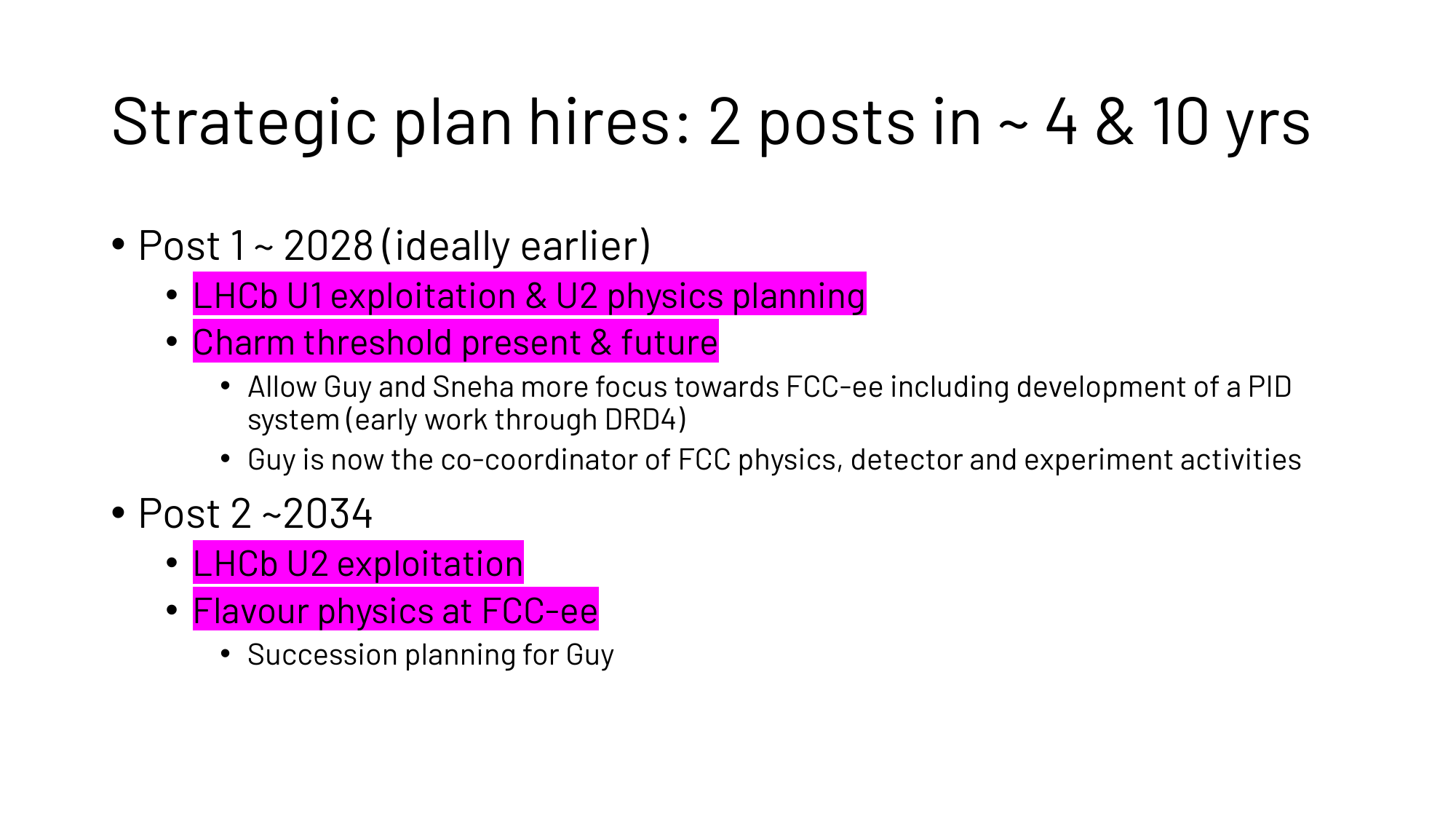

# Strategic plan hires: 2 posts in ~ 4 & 10 yrs
Post 1 ~ 2028 (ideally earlier)
LHCb U1 exploitation & U2 physics planning
Charm threshold present & future
Allow Guy and Sneha more focus towards FCC-ee including development of a PID system (early work through DRD4)
Guy is now the co-coordinator of FCC physics, detector and experiment activities
Post 2 ~2034
LHCb U2 exploitation
Flavour physics at FCC-ee
Succession planning for Guy